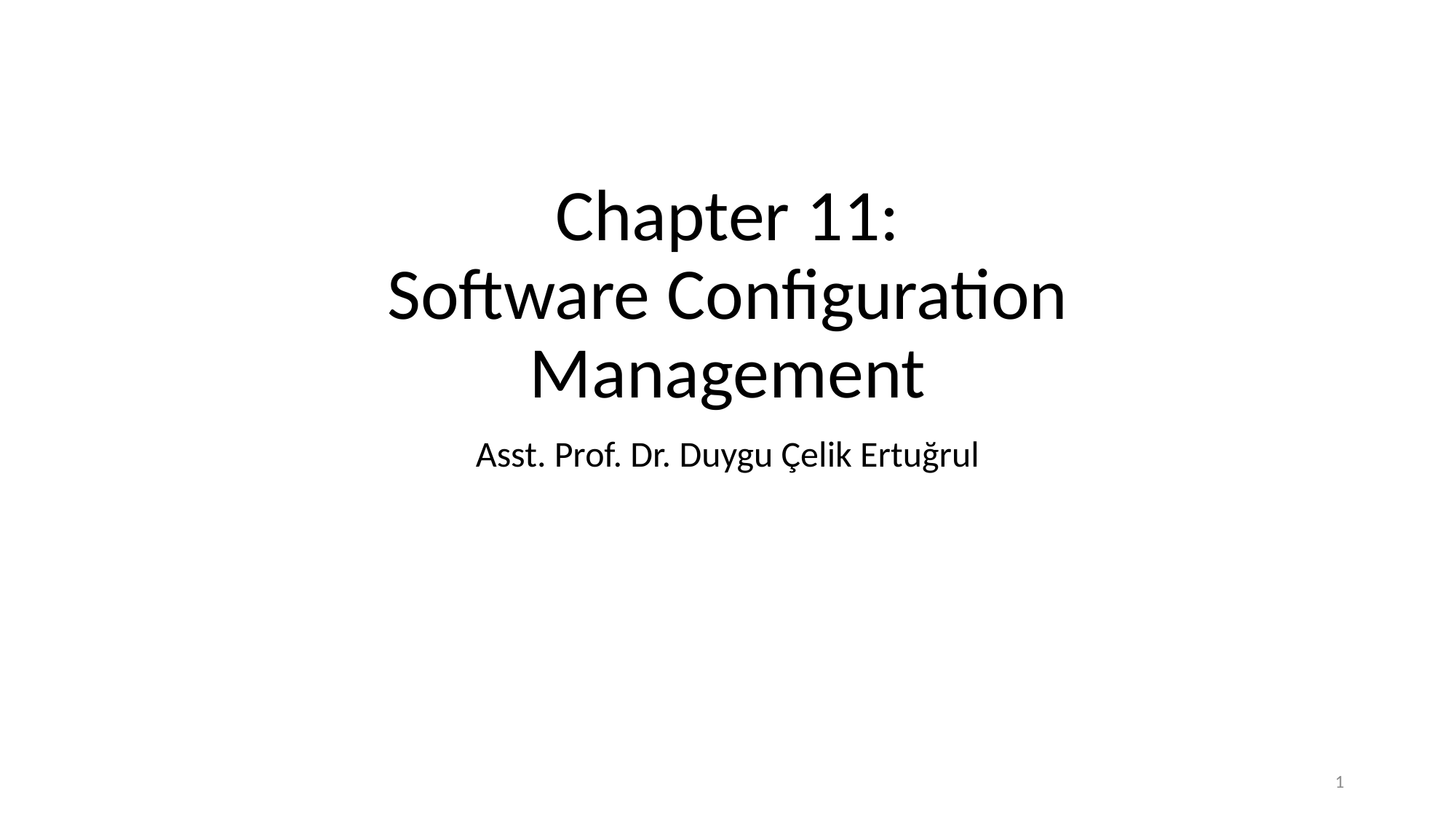

# Chapter 11: Software Configuration Management
Asst. Prof. Dr. Duygu Çelik Ertuğrul
1